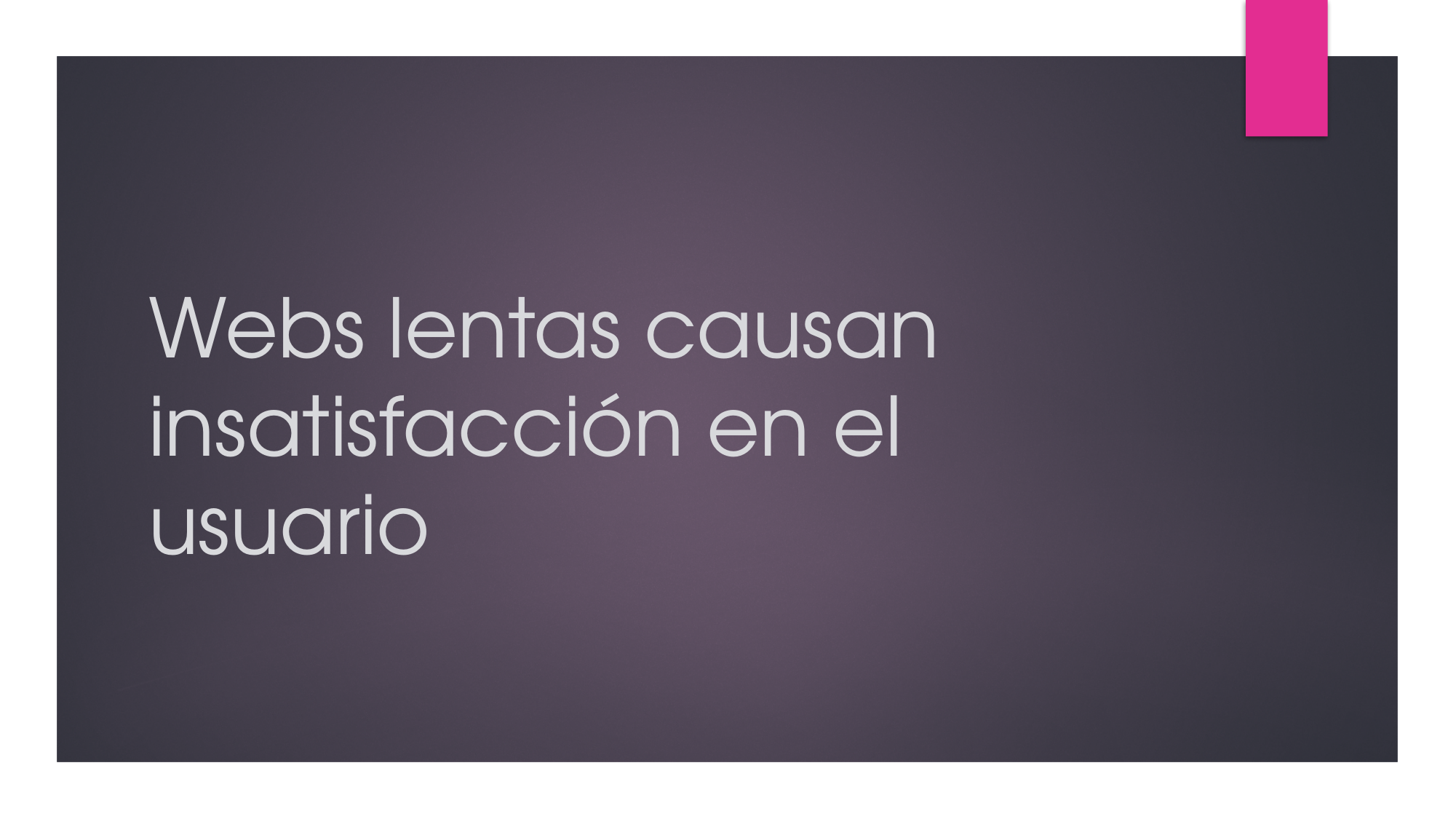

# Webs lentas causan insatisfacción en el usuario